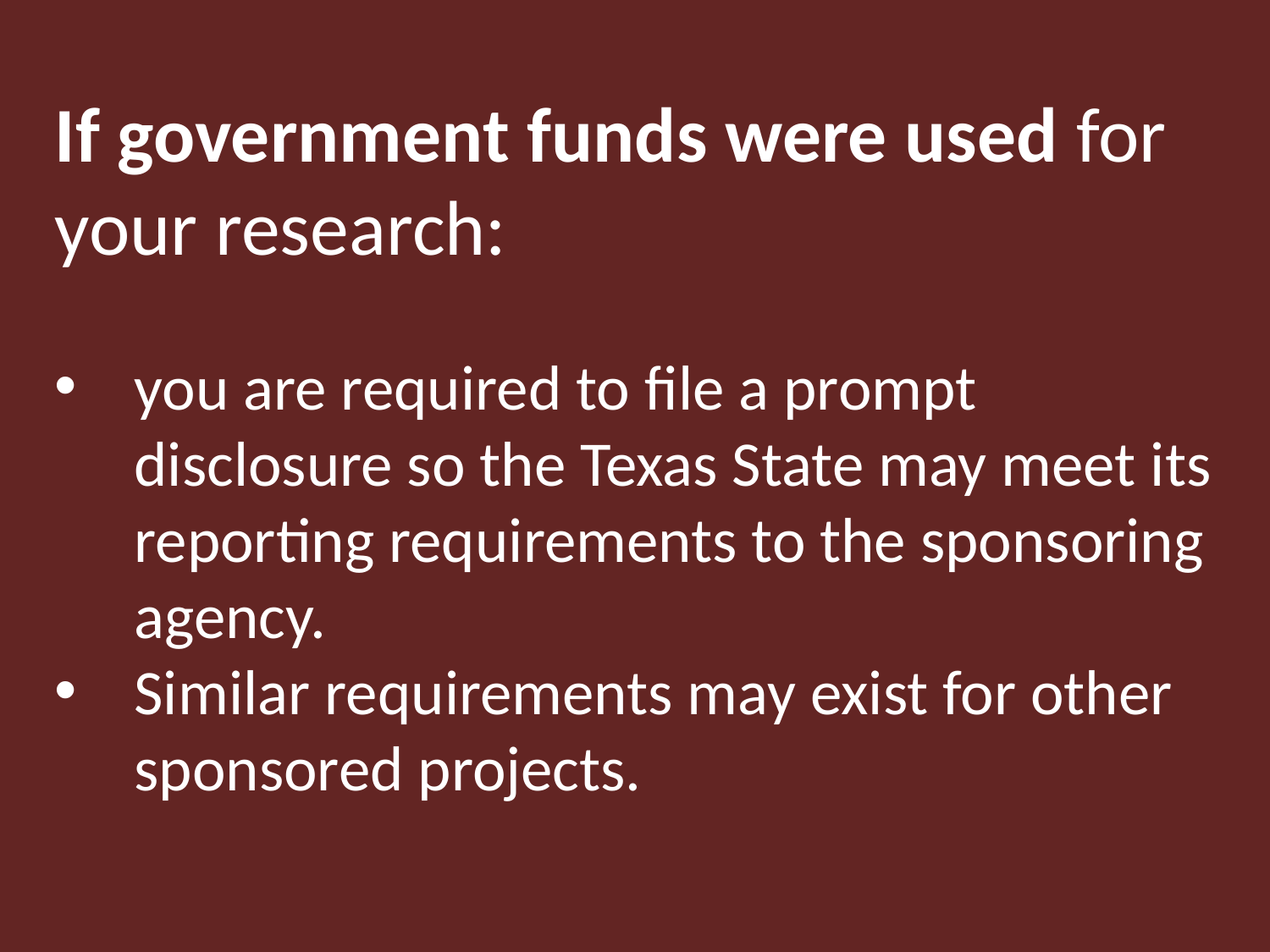

If government funds were used for your research:

you are required to file a prompt disclosure so the Texas State may meet its reporting requirements to the sponsoring agency.
Similar requirements may exist for other sponsored projects.